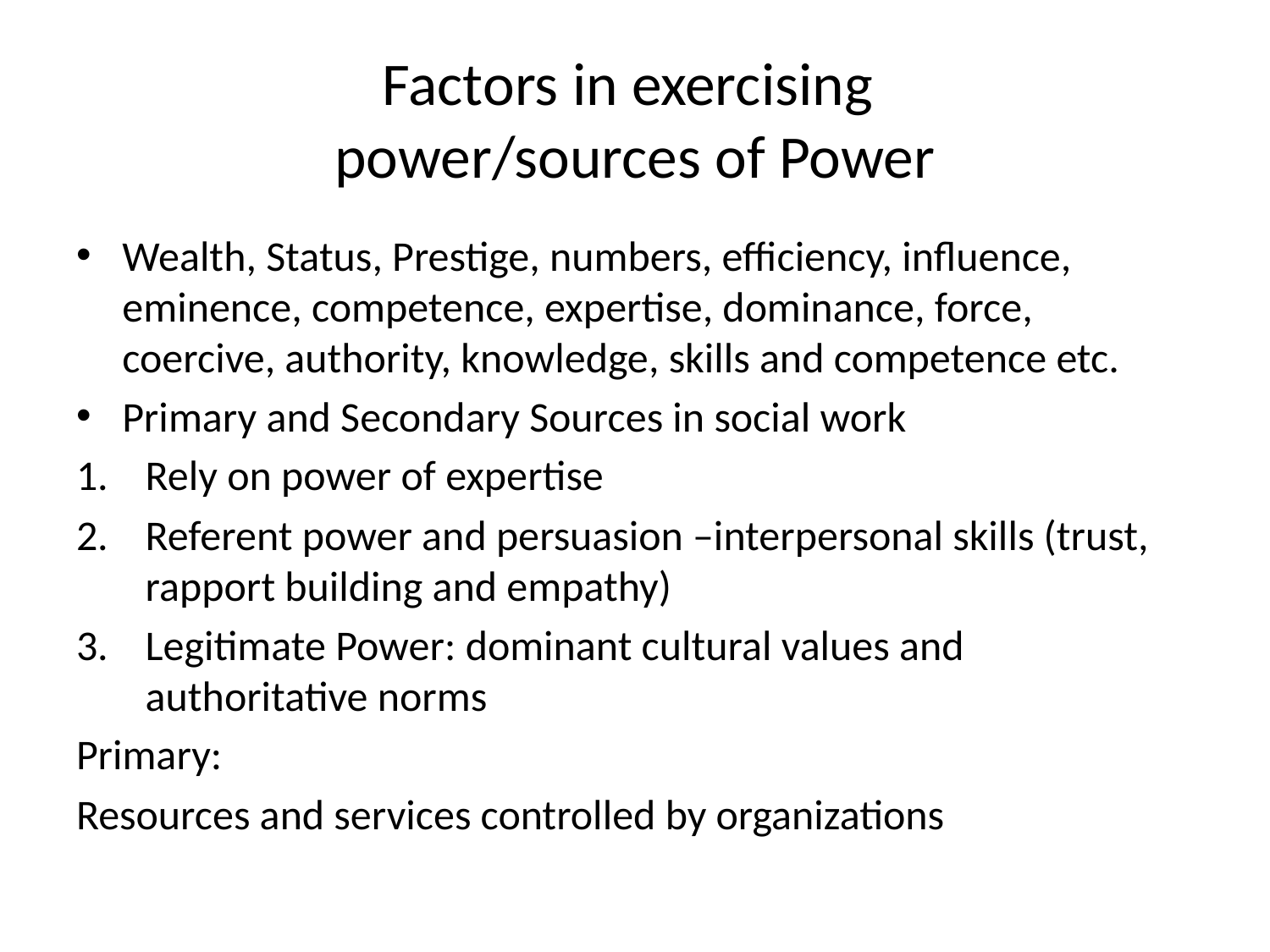

# Factors in exercising power/sources of Power
Wealth, Status, Prestige, numbers, efficiency, influence, eminence, competence, expertise, dominance, force, coercive, authority, knowledge, skills and competence etc.
Primary and Secondary Sources in social work
Rely on power of expertise
Referent power and persuasion –interpersonal skills (trust, rapport building and empathy)
Legitimate Power: dominant cultural values and authoritative norms
Primary:
Resources and services controlled by organizations